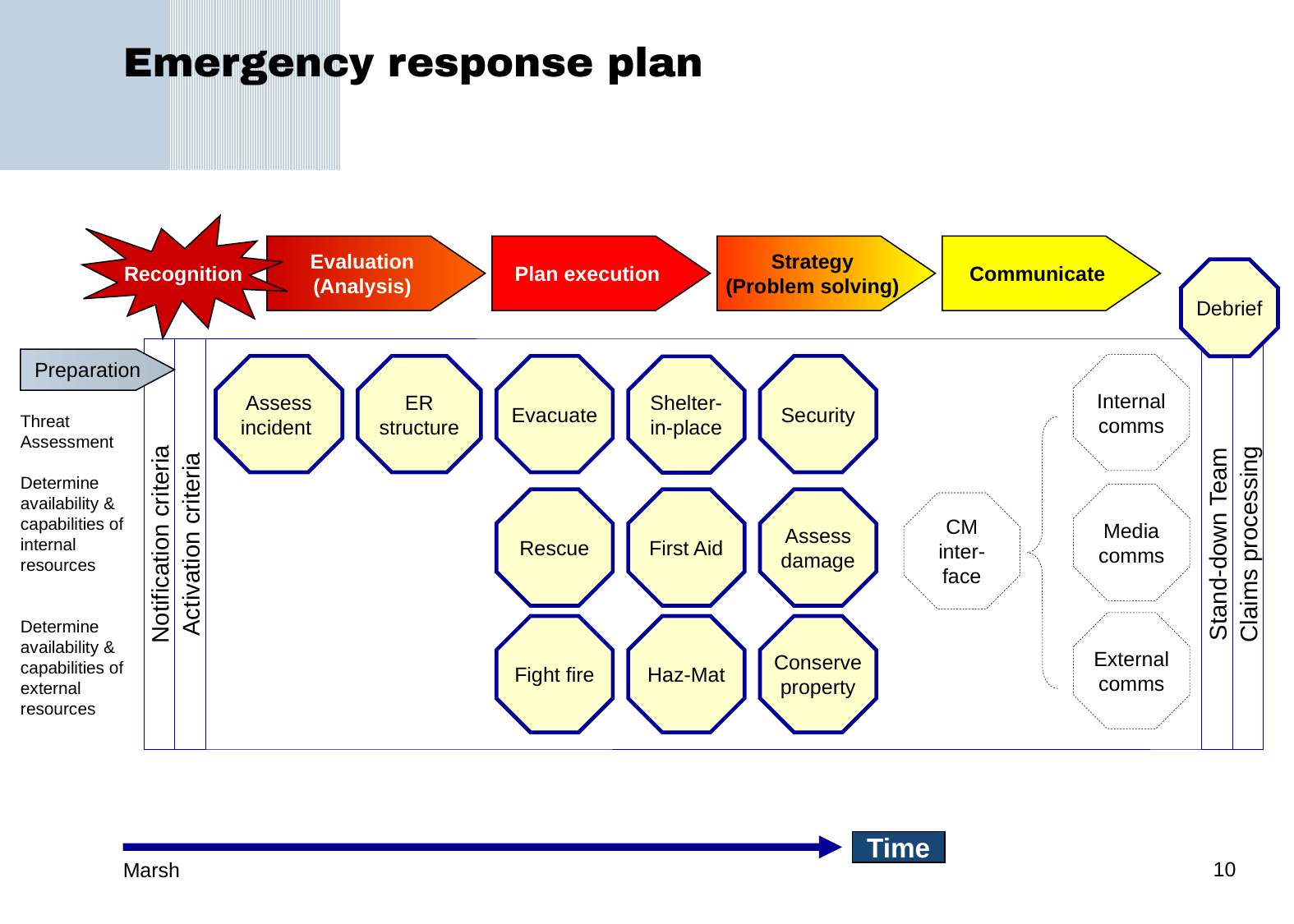

# Emergency response plan
Recognition
Evaluation
(Analysis)
Plan execution
Strategy
(Problem solving)
Communicate
Debrief

Preparation
Internal
comms
Assess
incident
ER
structure
Evacuate
Security
Shelter-
in-place
Threat Assessment

Determine availability & capabilities of internal resources

Determine availability & capabilities of external resources

Media
comms
Rescue
First Aid
Assess
damage
CM inter-face
Notification criteria
Activation criteria
Stand-down Team
Claims processing
External
comms
Fight fire
Haz-Mat
Conserve
property

Time

Marsh